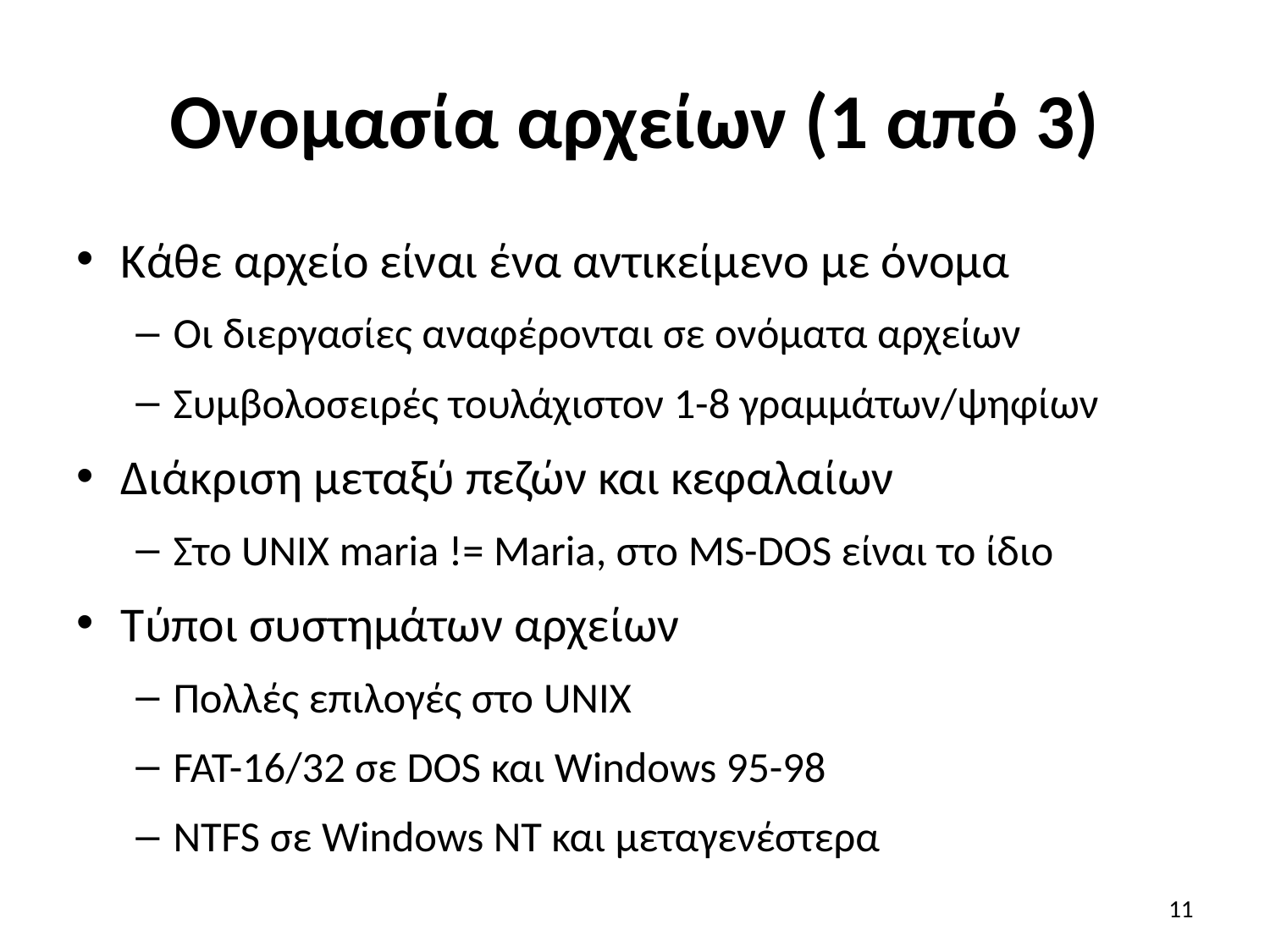

# Ονομασία αρχείων (1 από 3)
Κάθε αρχείο είναι ένα αντικείμενο με όνομα
Οι διεργασίες αναφέρονται σε ονόματα αρχείων
Συμβολοσειρές τουλάχιστον 1-8 γραμμάτων/ψηφίων
Διάκριση μεταξύ πεζών και κεφαλαίων
Στο UNIX maria != Maria, στο MS-DOS είναι το ίδιο
Τύποι συστημάτων αρχείων
Πολλές επιλογές στο UNIX
FAT-16/32 σε DOS και Windows 95-98
NTFS σε Windows NT και μεταγενέστερα
11